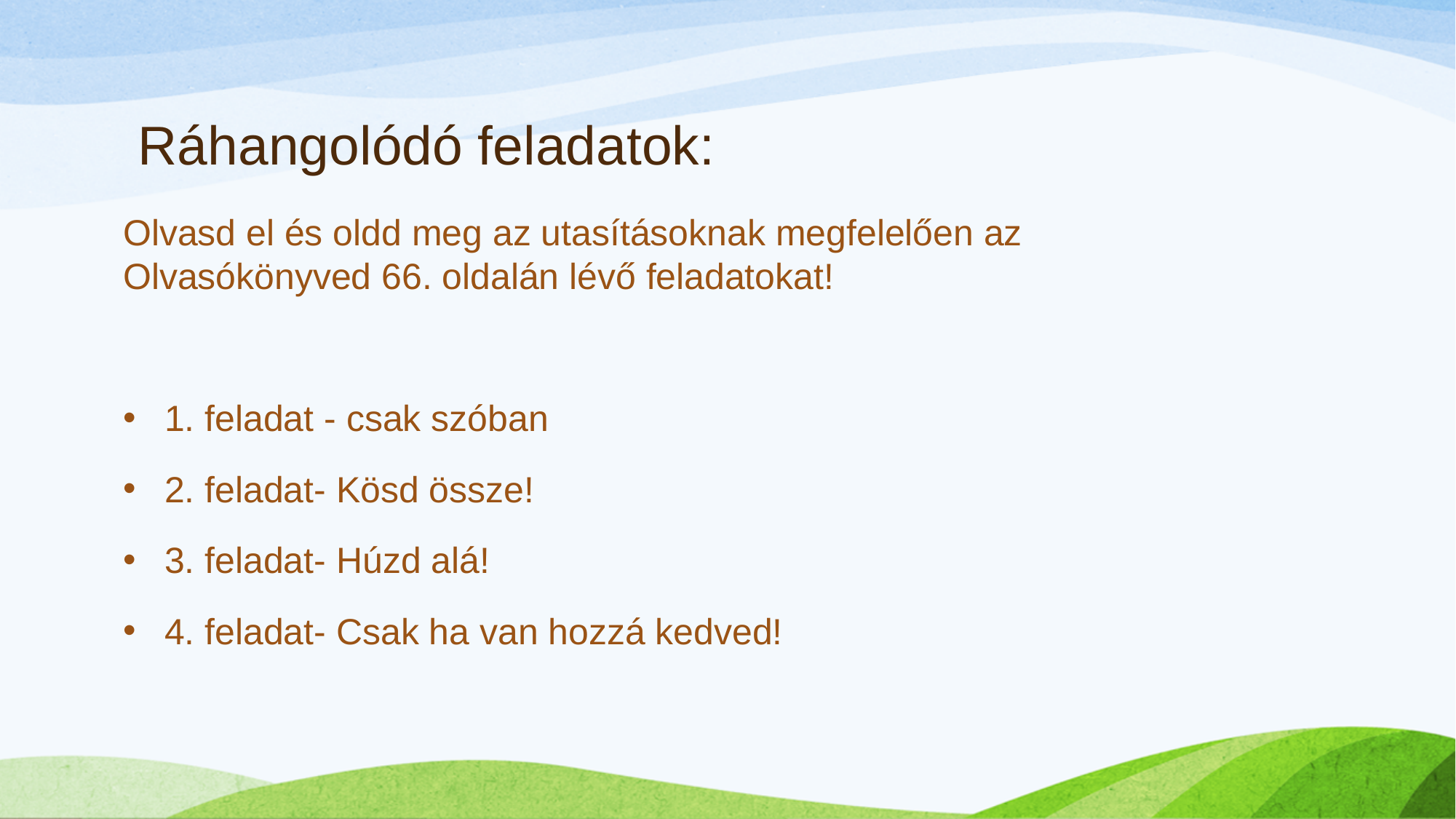

# Ráhangolódó feladatok:
Olvasd el és oldd meg az utasításoknak megfelelően az Olvasókönyved 66. oldalán lévő feladatokat!

1. feladat - csak szóban
2. feladat- Kösd össze!
3. feladat- Húzd alá!
4. feladat- Csak ha van hozzá kedved!